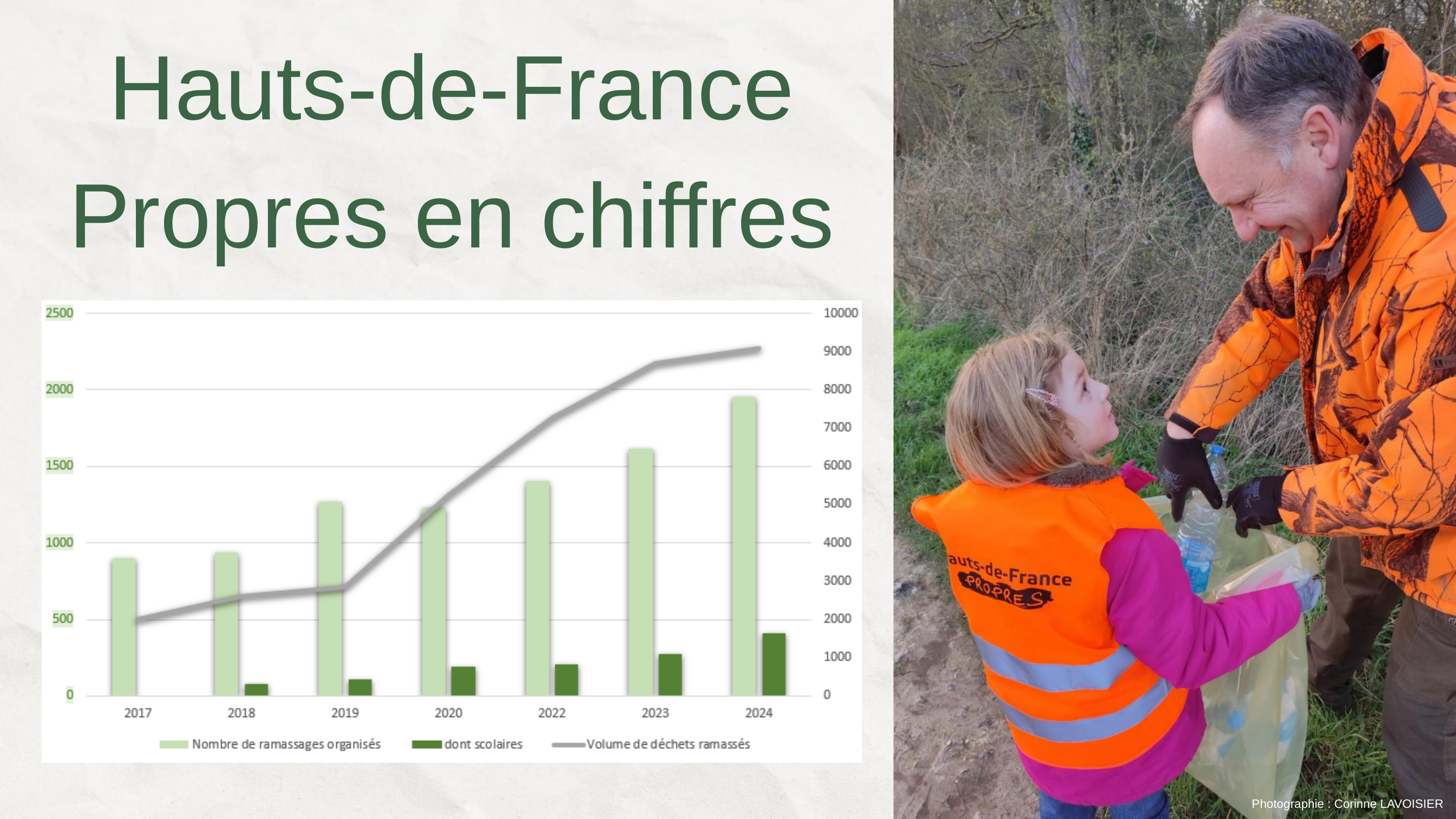

Hauts-de-France Propres en chiffres

Photographie : Corinne LAVOISIER